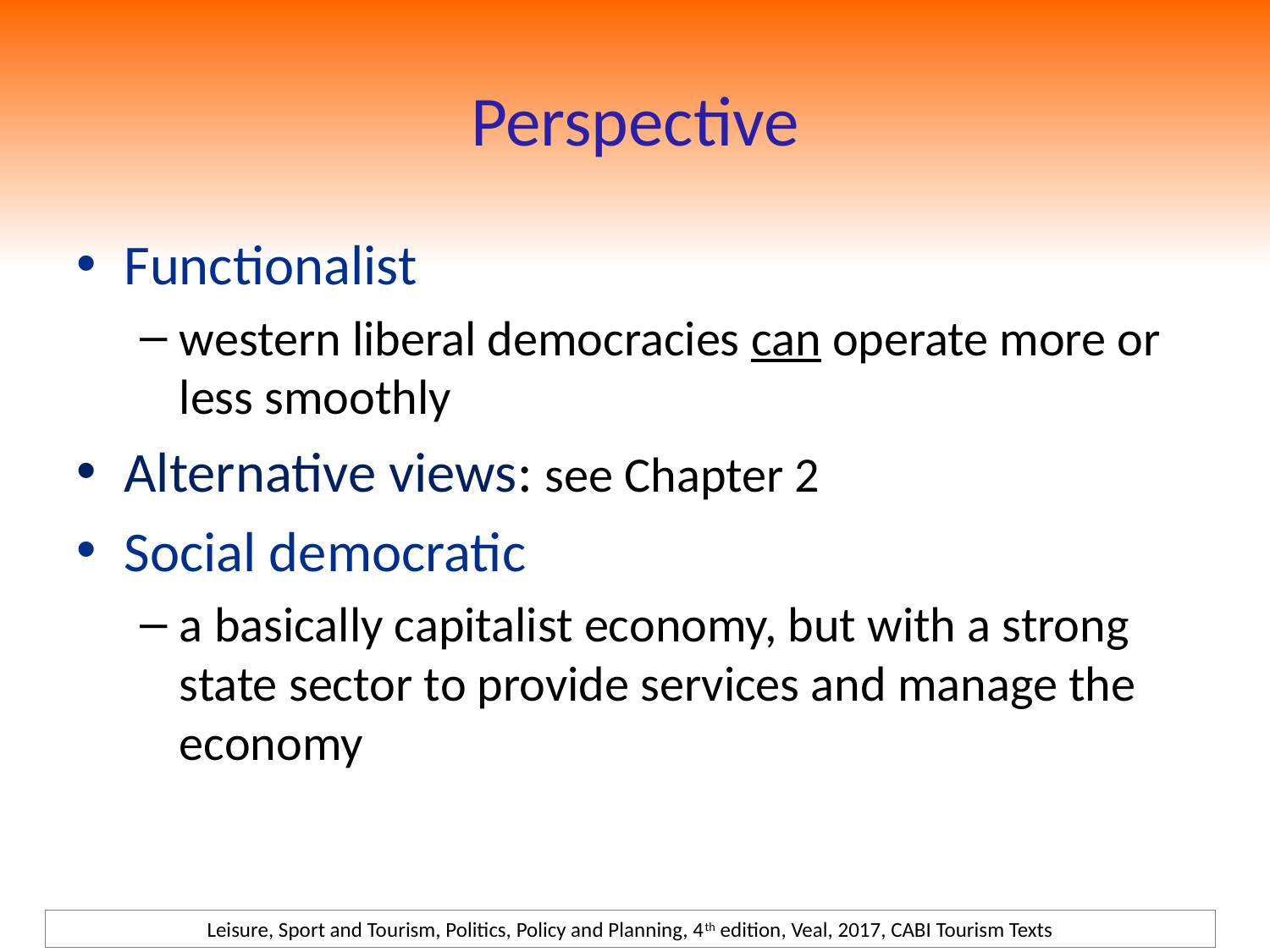

# Perspective
Functionalist
western liberal democracies can operate more or less smoothly
Alternative views: see Chapter 2
Social democratic
a basically capitalist economy, but with a strong state sector to provide services and manage the economy
Leisure, Sport and Tourism, Politics, Policy and Planning, 4th edition, Veal, 2017, CABI Tourism Texts